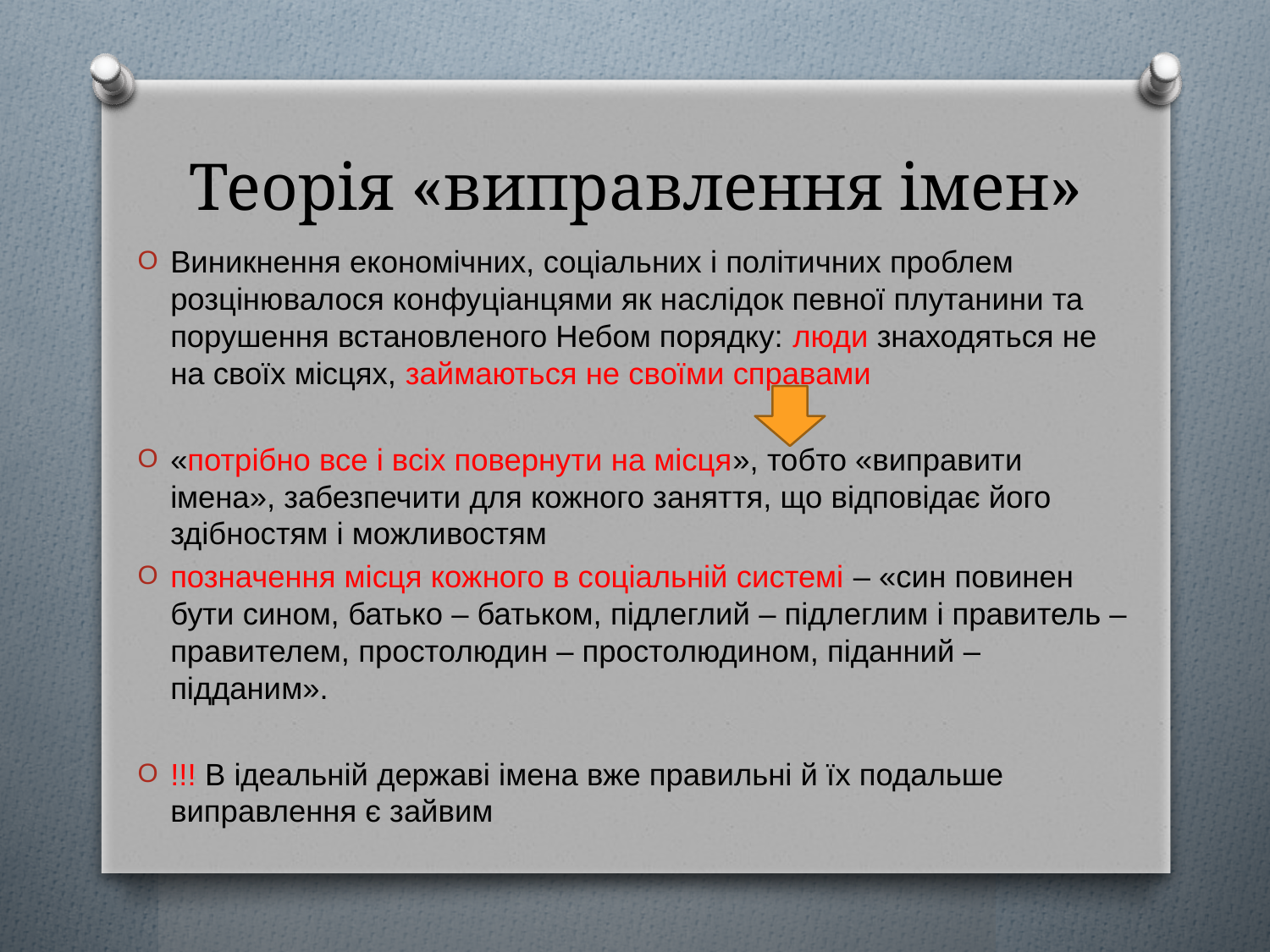

# Теорія «виправлення імен»
Виникнення економічних, соціальних і політичних проблем розцінювалося конфуціанцями як наслідок певної плутанини та порушення встановленого Небом порядку: люди знаходяться не на своїх місцях, займаються не своїми справами

«потрібно все і всіх повернути на місця», тобто «виправити імена», забезпечити для кожного заняття, що відповідає його здібностям і можливостям
позначення місця кожного в соціальній системі – «син повинен бути сином, батько – батьком, підлеглий – підлеглим і правитель – правителем, простолюдин – простолюдином, піданний – підданим».

!!! В ідеальній державі імена вже правильні й їх подальше виправлення є зайвим